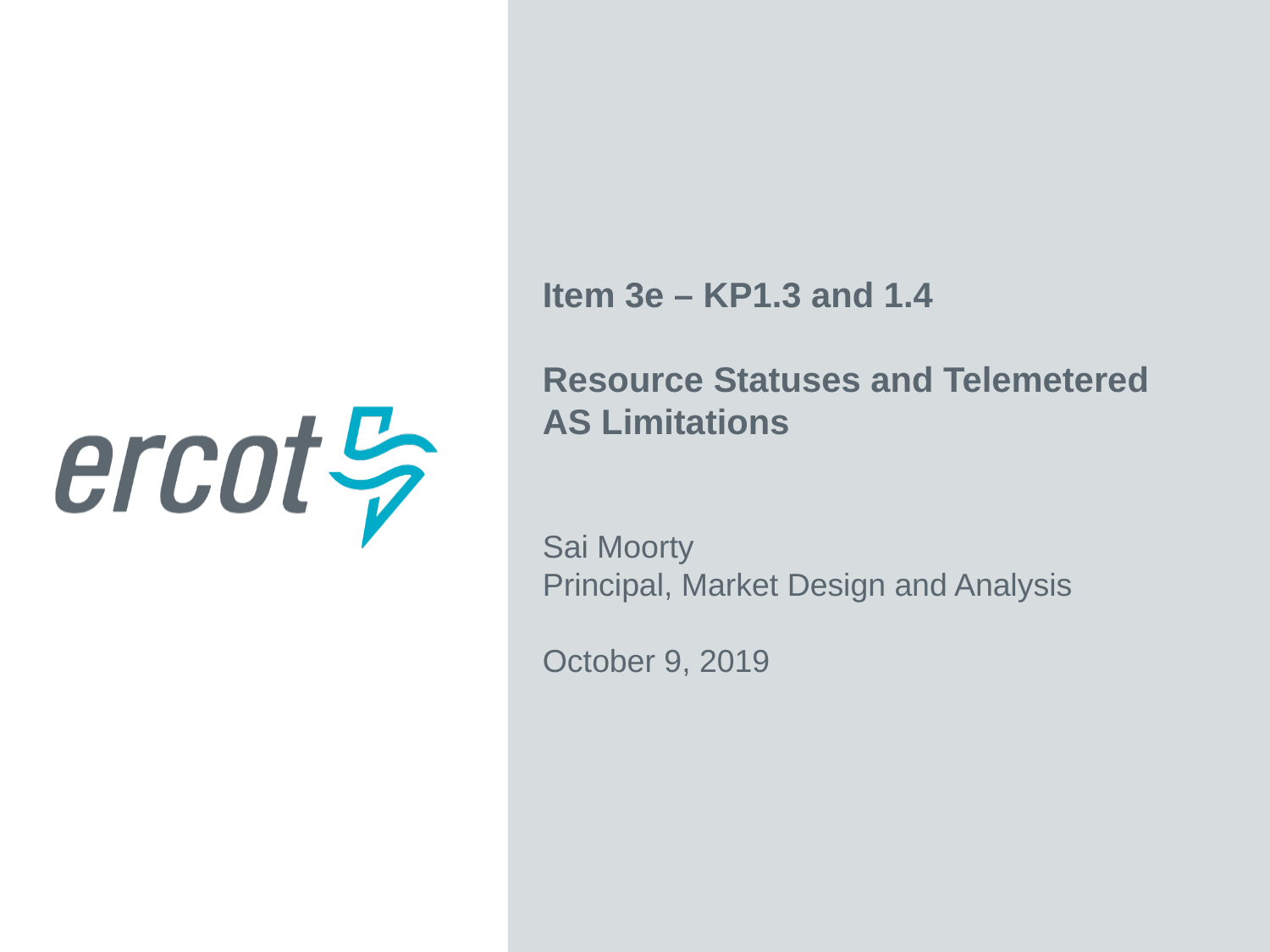

Item 3e – KP1.3 and 1.4

Resource Statuses and Telemetered AS Limitations

Sai Moorty
Principal, Market Design and Analysis

October 9, 2019